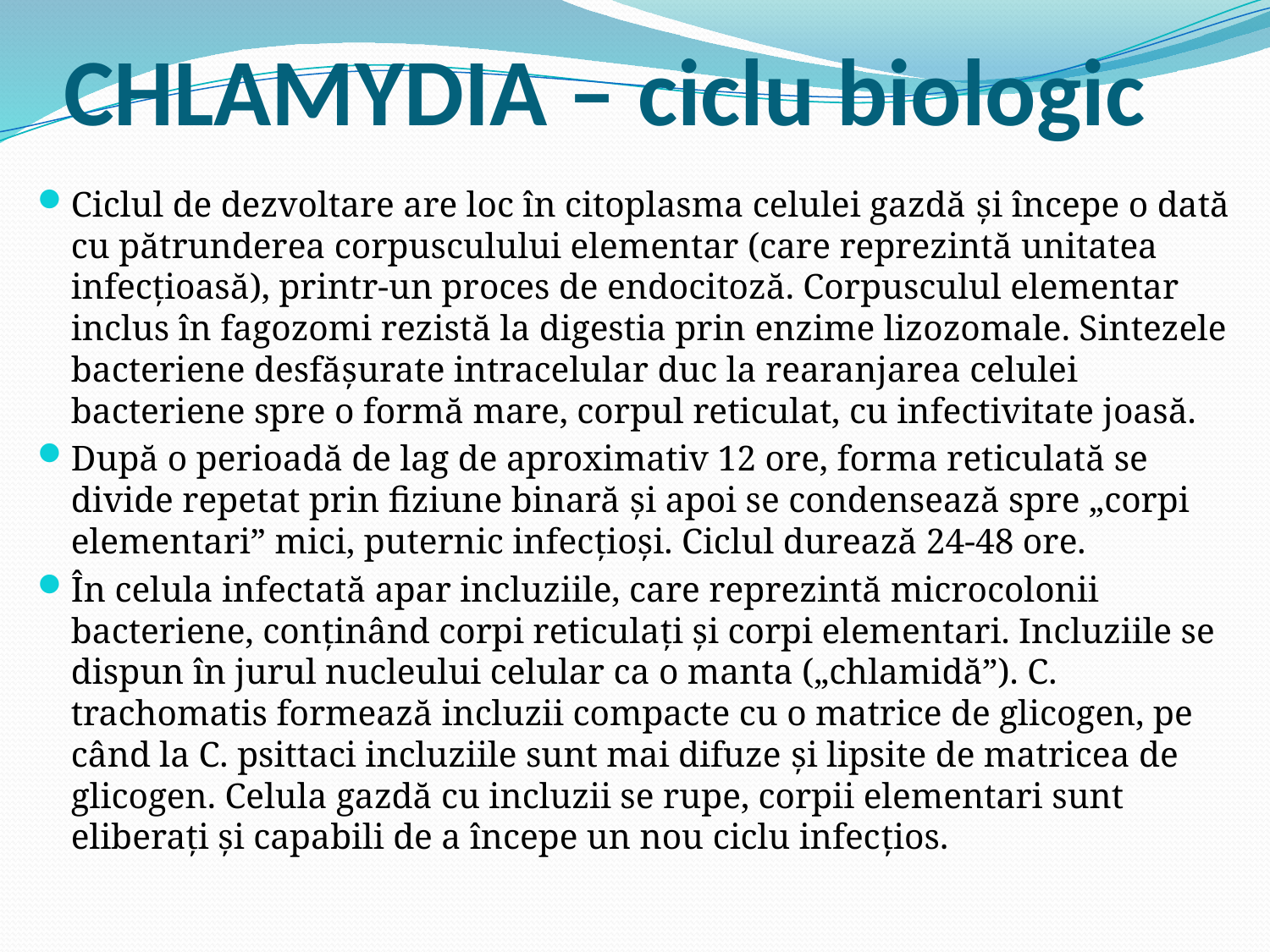

# CHLAMYDIA – ciclu biologic
Ciclul de dezvoltare are loc în citoplasma celulei gazdă şi începe o dată cu pătrunderea corpusculului elementar (care reprezintă unitatea infecţioasă), printr-un proces de endocitoză. Corpusculul elementar inclus în fagozomi rezistă la digestia prin enzime lizozomale. Sintezele bacteriene desfăşurate intracelular duc la rearanjarea celulei bacteriene spre o formă mare, corpul reticulat, cu infectivitate joasă.
După o perioadă de lag de aproximativ 12 ore, forma reticulată se divide repetat prin fiziune binară şi apoi se condensează spre „corpi elementari” mici, puternic infecţioşi. Ciclul durează 24-48 ore.
În celula infectată apar incluziile, care reprezintă microcolonii bacteriene, conţinând corpi reticulaţi şi corpi elementari. Incluziile se dispun în jurul nucleului celular ca o manta („chlamidă”). C. trachomatis formează incluzii compacte cu o matrice de glicogen, pe când la C. psittaci incluziile sunt mai difuze şi lipsite de matricea de glicogen. Celula gazdă cu incluzii se rupe, corpii elementari sunt eliberaţi şi capabili de a începe un nou ciclu infecţios.